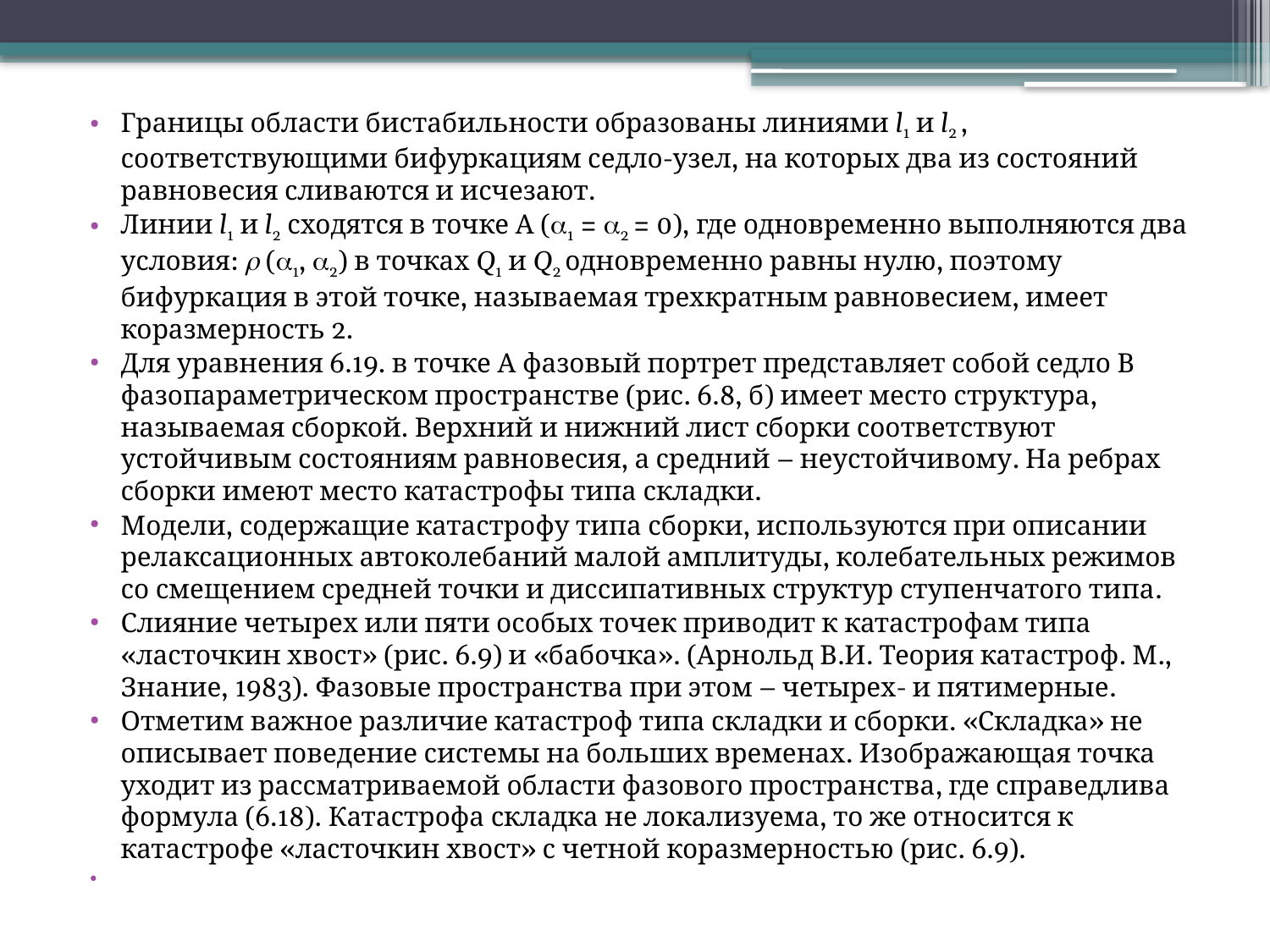

Границы области бистабильности образованы линиями l1 и l2 , соответствующими бифуркациям седло-узел, на которых два из состояний равновесия сливаются и исчезают.
Линии l1 и l2 сходятся в точке А (α1 = α2 = 0), где одновременно выполняются два условия: ρ (α1, α2) в точках Q1 и Q2 одновременно равны нулю, поэтому бифуркация в этой точке, называемая трехкратным равновесием, имеет коразмерность 2.
Для уравнения 6.19. в точке А фазовый портрет представляет собой седло В фазопараметрическом пространстве (рис. 6.8, б) имеет место структура, называемая сборкой. Верхний и нижний лист сборки соответствуют устойчивым состояниям равновесия, а средний – неустойчивому. На ребрах сборки имеют место катастрофы типа складки.
Модели, содержащие катастрофу типа сборки, используются при описании релаксационных автоколебаний малой амплитуды, колебательных режимов со смещением средней точки и диссипативных структур ступенчатого типа.
Слияние четырех или пяти особых точек приводит к катастрофам типа «ласточкин хвост» (рис. 6.9) и «бабочка». (Арнольд В.И. Теория катастроф. М., Знание, 1983). Фазовые пространства при этом – четырех- и пятимерные.
Отметим важное различие катастроф типа складки и сборки. «Складка» не описывает поведение системы на больших временах. Изображающая точка уходит из рассматриваемой области фазового пространства, где справедлива формула (6.18). Катастрофа складка не локализуема, то же относится к катастрофе «ласточкин хвост» с четной коразмерностью (рис. 6.9).

#